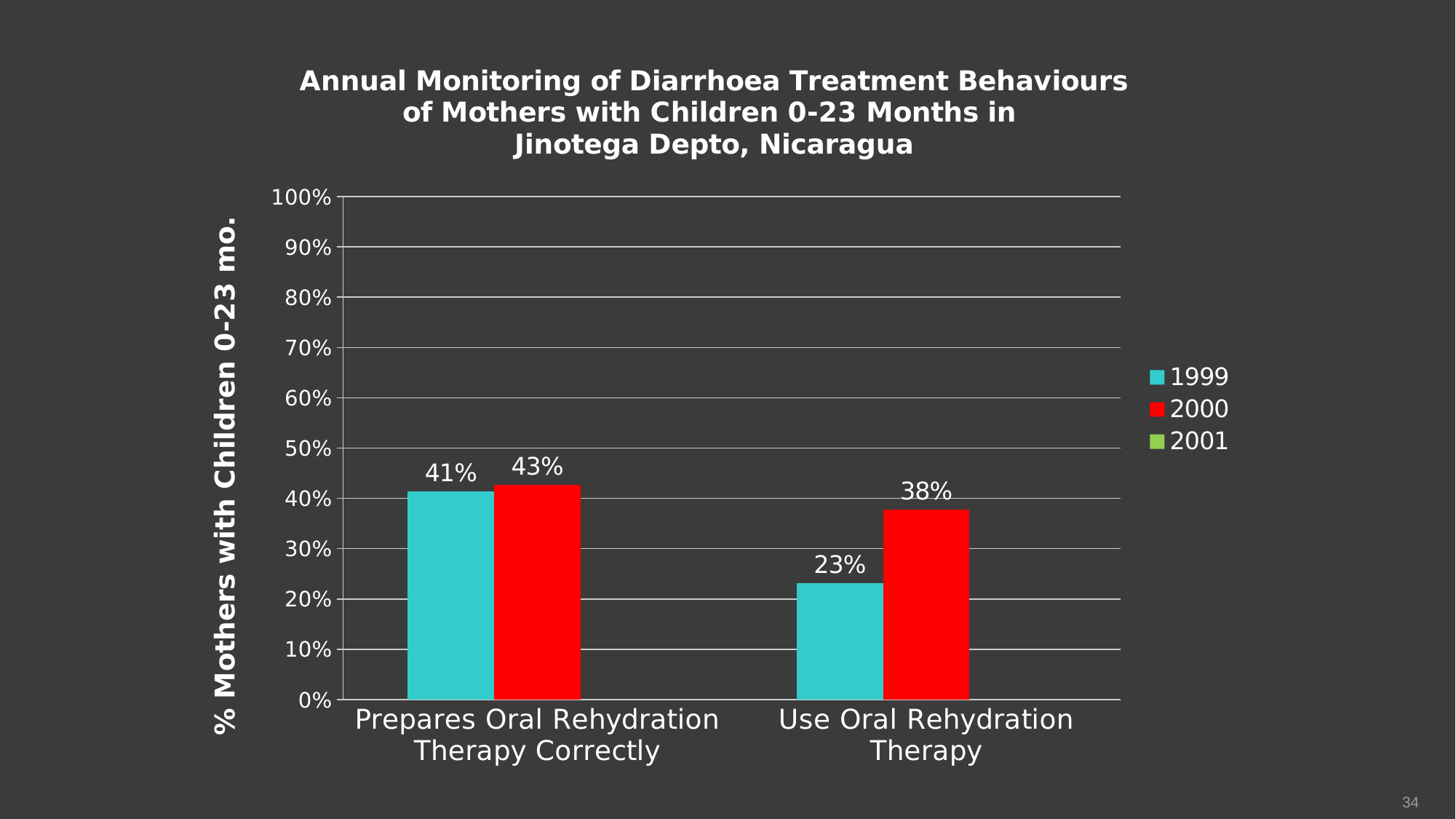

### Chart: Annual Monitoring of Diarrhoea Treatment Behaviours of Mothers with Children 0-23 Months in
Jinotega Depto, Nicaragua

| Category | 1999 | 2000 | 2001 |
|---|---|---|---|
| Prepares Oral Rehydration Therapy Correctly | 0.414 | 0.427 | None |
| Use Oral Rehydration Therapy | 0.231 | 0.377000000000001 | None |
34